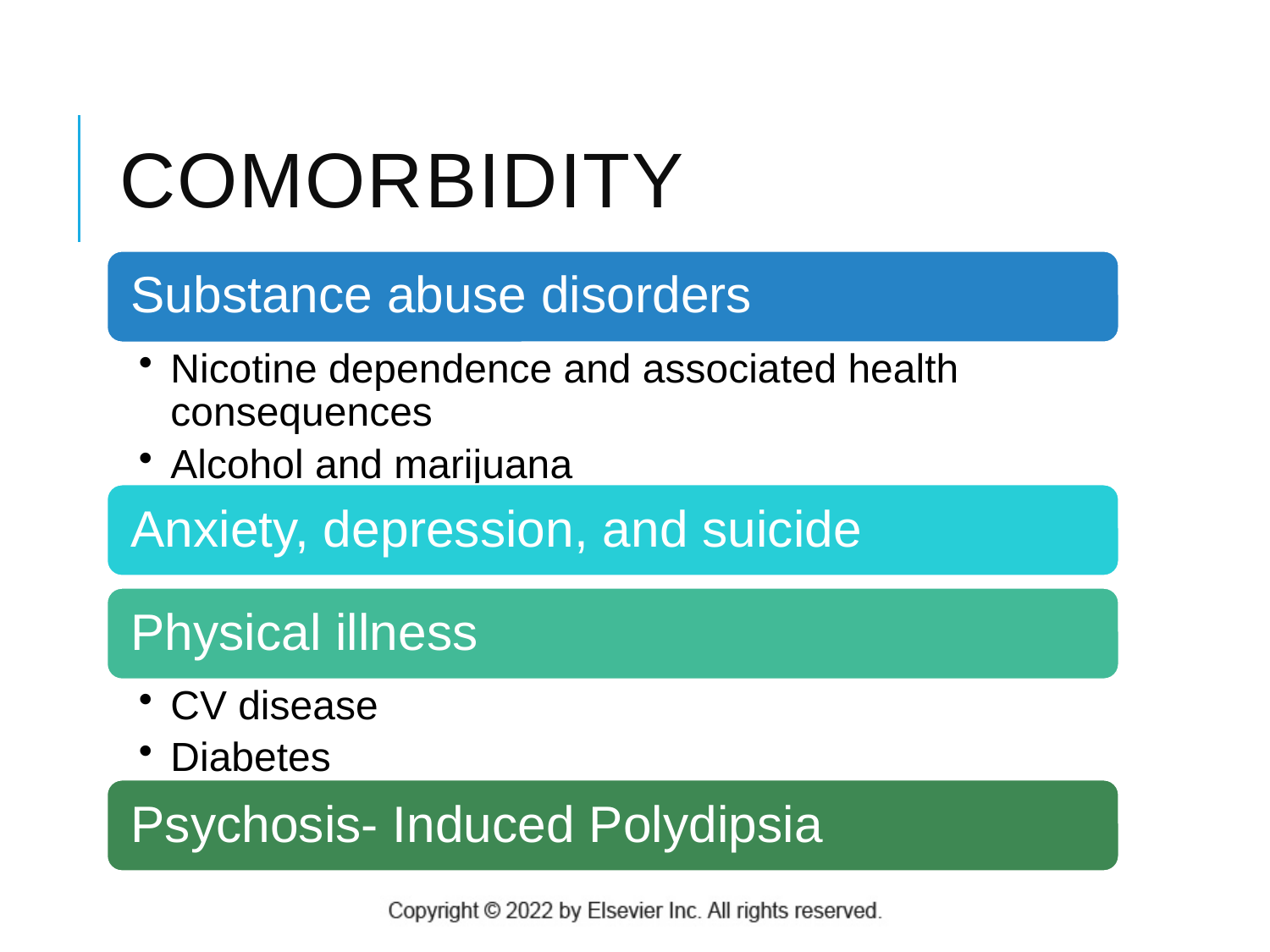

# Comorbidity
Substance abuse disorders
Nicotine dependence and associated health consequences
Alcohol and marijuana
Anxiety, depression, and suicide
Physical illness
CV disease
Diabetes
Psychosis- Induced Polydipsia